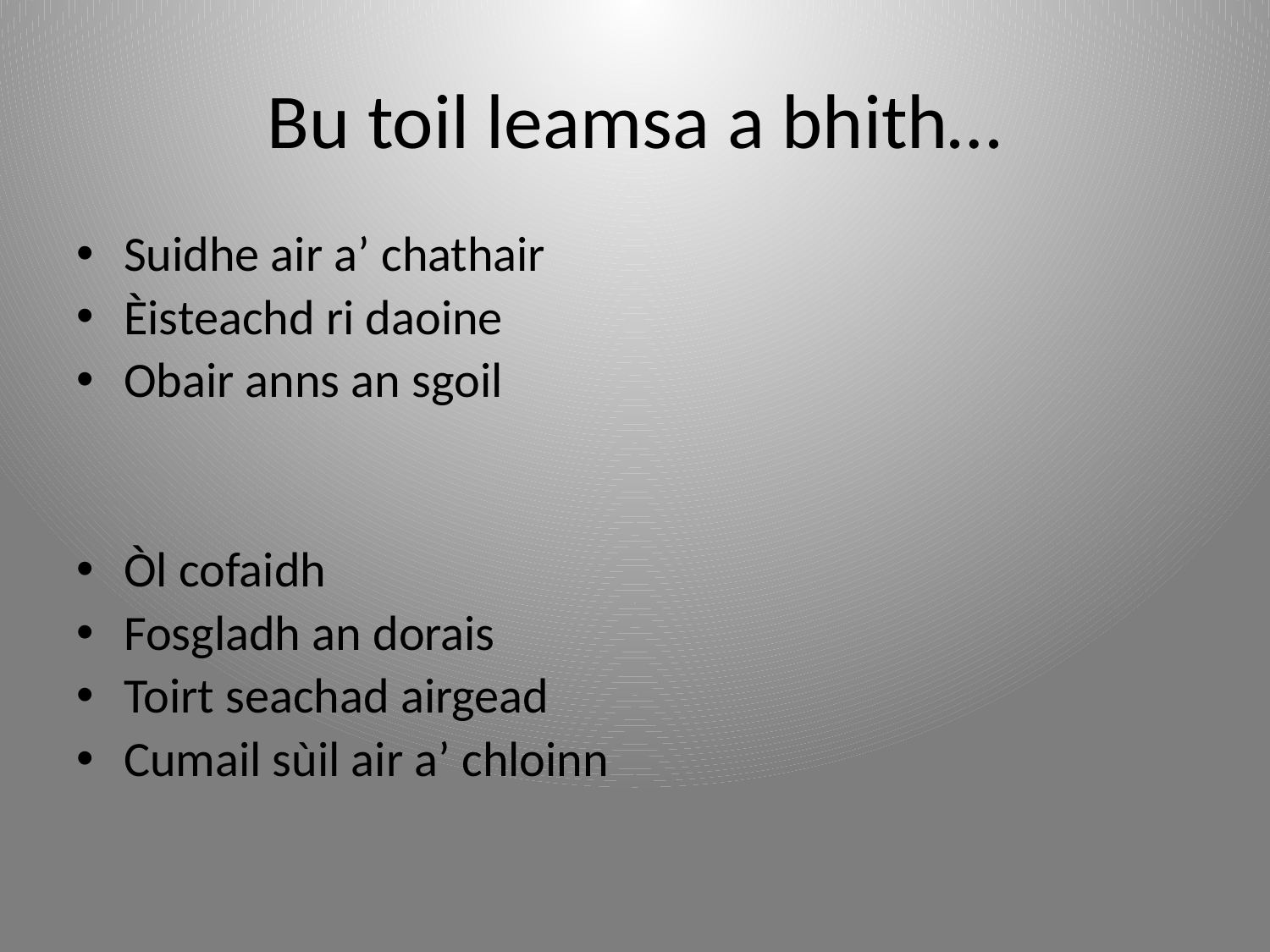

# Bu toil leamsa a bhith…
Suidhe air a’ chathair
Èisteachd ri daoine
Obair anns an sgoil

Òl cofaidh
Fosgladh an dorais
Toirt seachad airgead
Cumail sùil air a’ chloinn